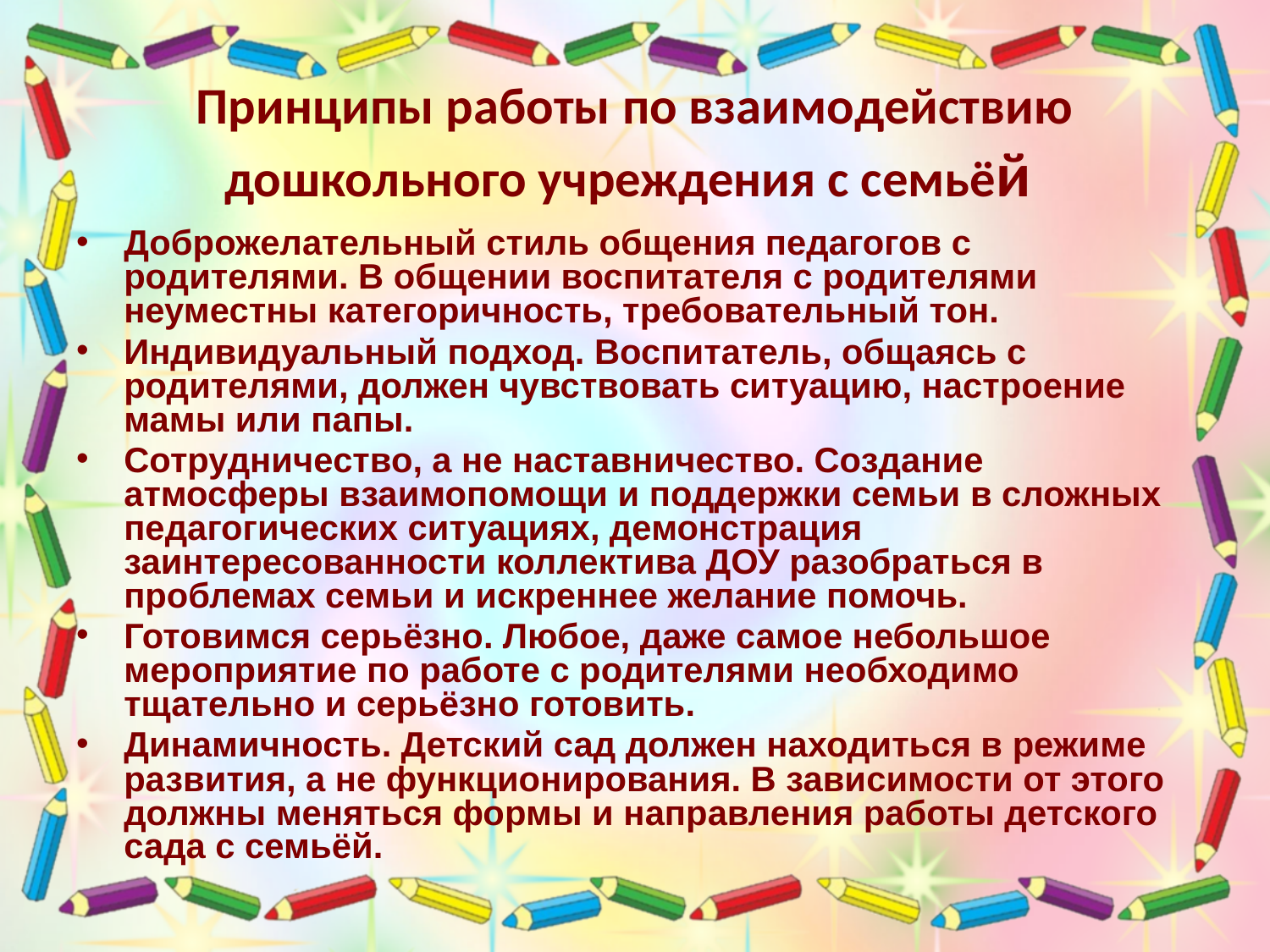

# Принципы работы по взаимодействию дошкольного учреждения с семьёй
Доброжелательный стиль общения педагогов с родителями. В общении воспитателя с родителями неуместны категоричность, требовательный тон.
Индивидуальный подход. Воспитатель, общаясь с родителями, должен чувствовать ситуацию, настроение мамы или папы.
Сотрудничество, а не наставничество. Создание атмосферы взаимопомощи и поддержки семьи в сложных педагогических ситуациях, демонстрация заинтересованности коллектива ДОУ разобраться в проблемах семьи и искреннее желание помочь.
Готовимся серьёзно. Любое, даже самое небольшое мероприятие по работе с родителями необходимо тщательно и серьёзно готовить.
Динамичность. Детский сад должен находиться в режиме развития, а не функционирования. В зависимости от этого должны меняться формы и направления работы детского сада с семьёй.